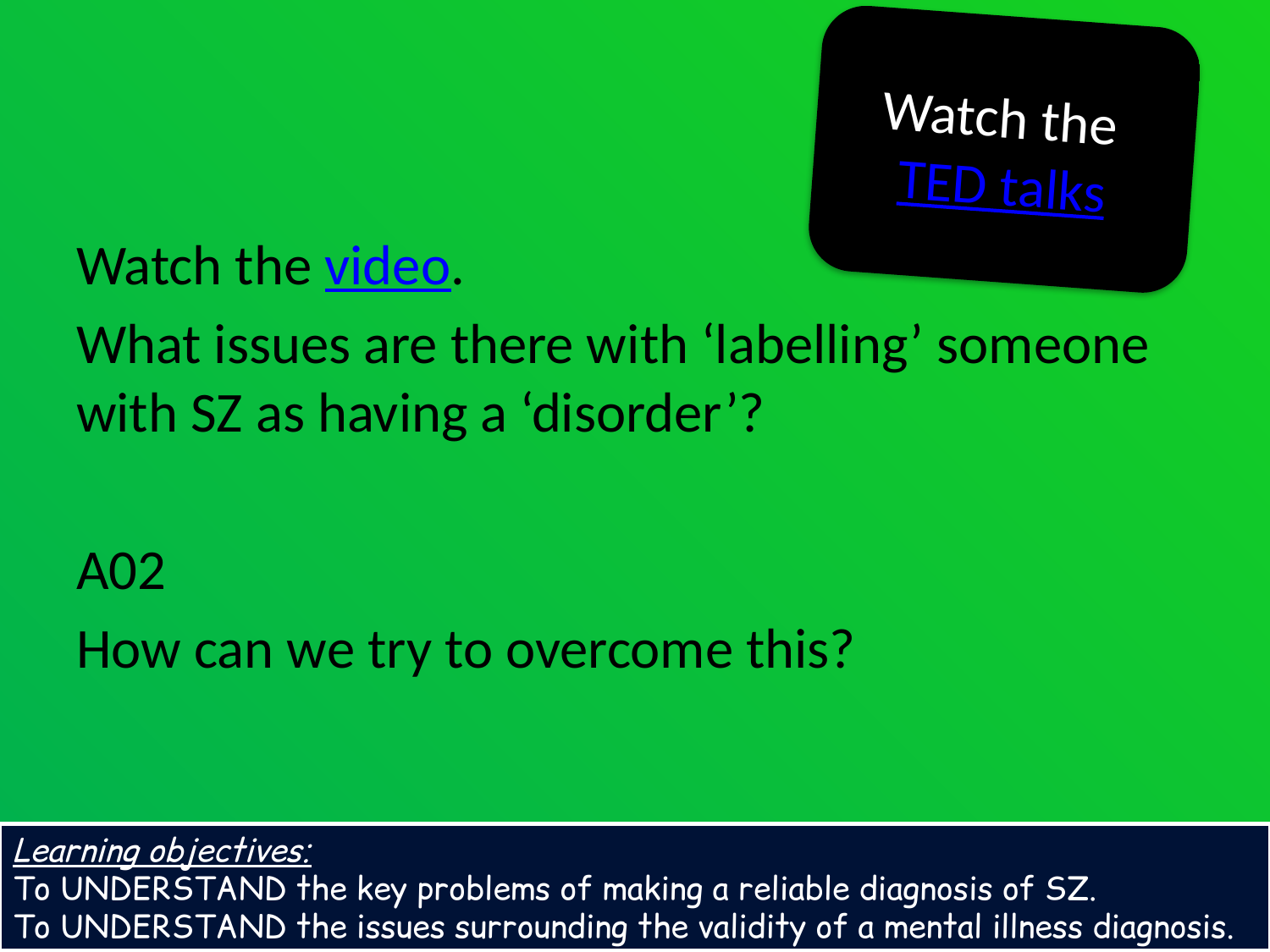

Watch the TED talks
#
Watch the video.
What issues are there with ‘labelling’ someone with SZ as having a ‘disorder’?

A02
How can we try to overcome this?
Learning objectives:
To UNDERSTAND the key problems of making a reliable diagnosis of SZ.
To UNDERSTAND the issues surrounding the validity of a mental illness diagnosis.